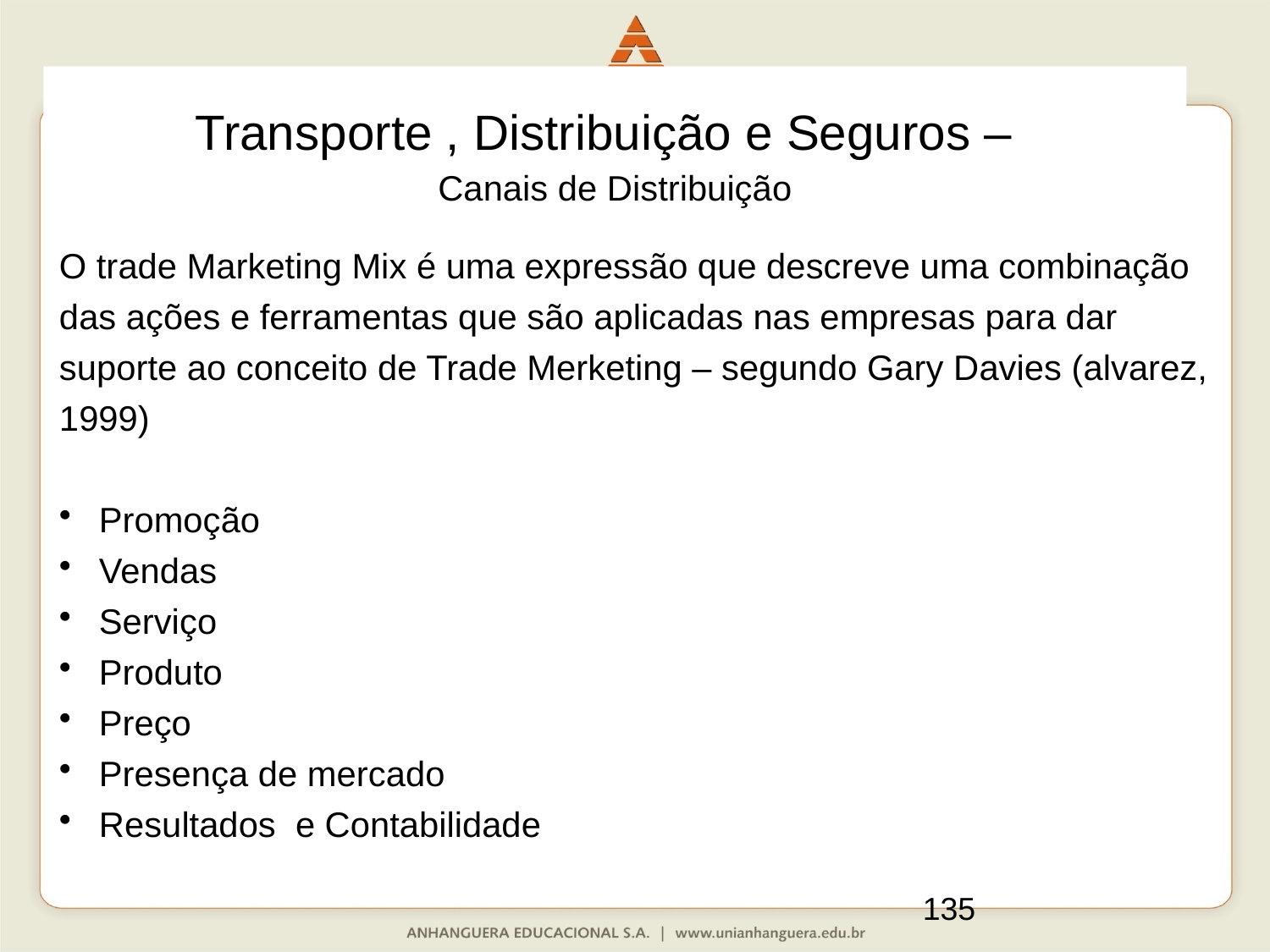

Transporte , Distribuição e Seguros –
Canais de Distribuição
O trade Marketing Mix é uma expressão que descreve uma combinação das ações e ferramentas que são aplicadas nas empresas para dar suporte ao conceito de Trade Merketing – segundo Gary Davies (alvarez, 1999)

 Promoção
 Vendas
 Serviço
 Produto
 Preço
 Presença de mercado
 Resultados  e Contabilidade
135